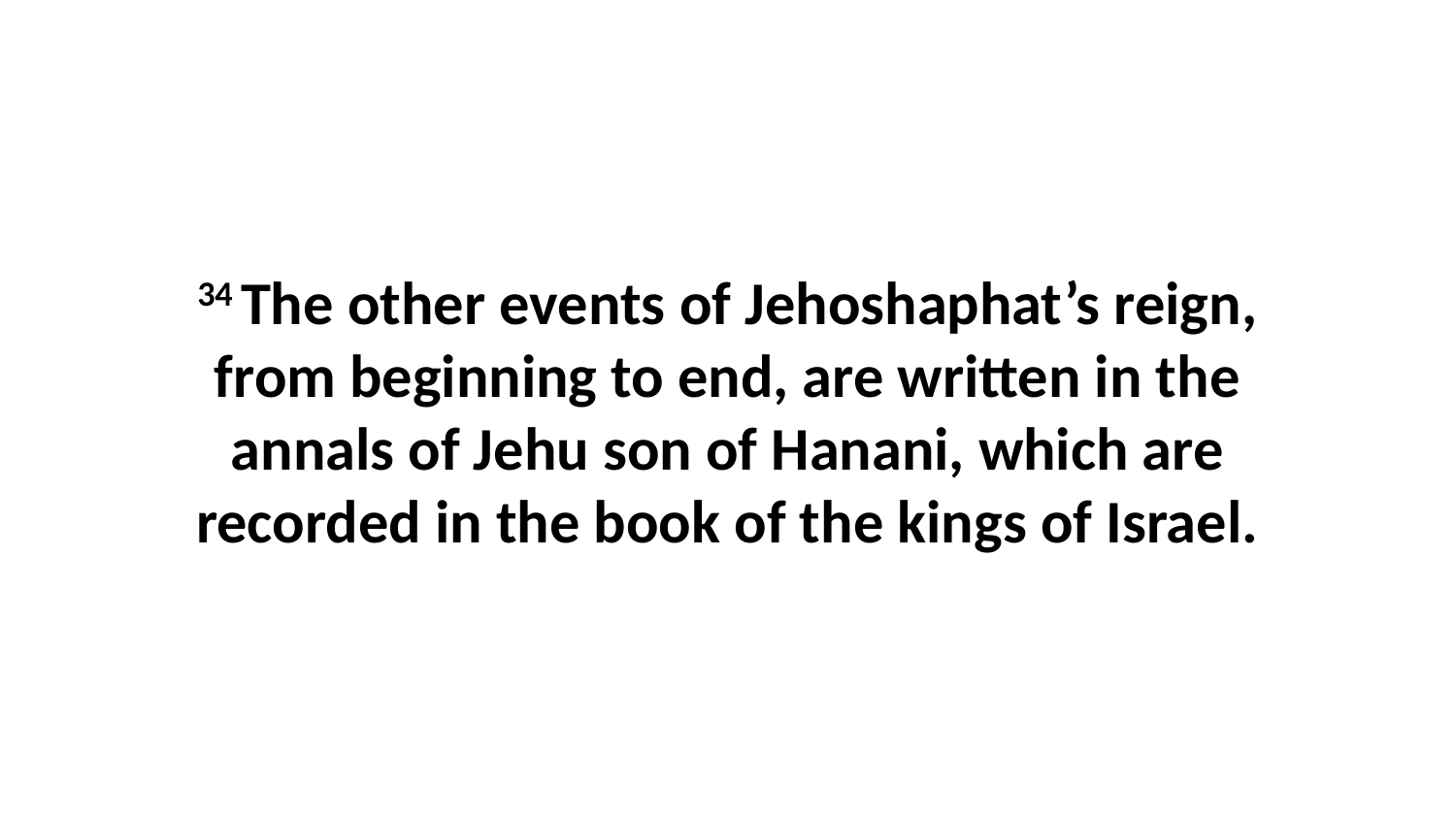

34 The other events of Jehoshaphat’s reign, from beginning to end, are written in the annals of Jehu son of Hanani, which are recorded in the book of the kings of Israel.